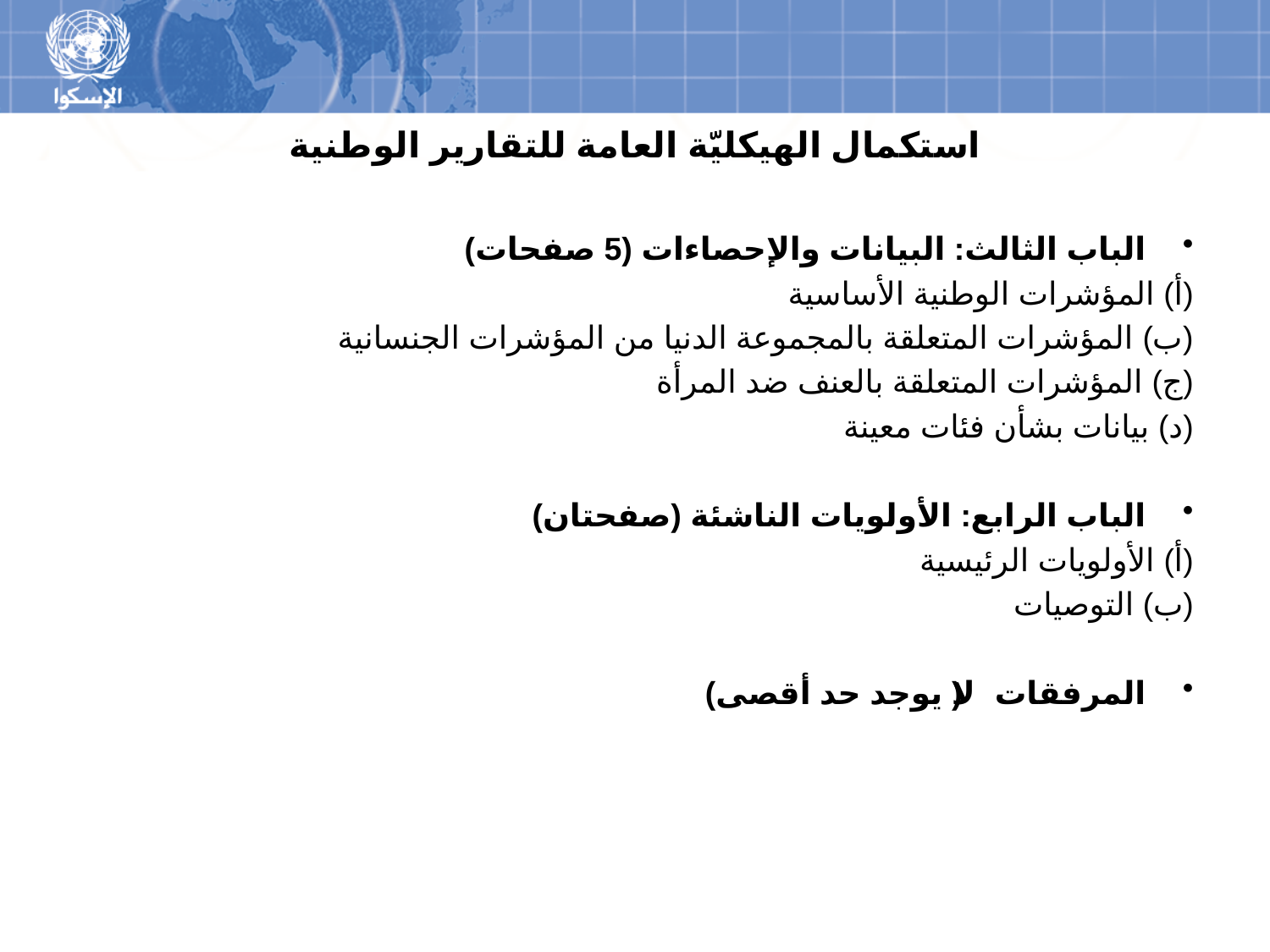

# استكمال الهيكليّة العامة للتقارير الوطنية
الباب الثالث: البيانات والإحصاءات (5 صفحات)
(أ) المؤشرات الوطنية الأساسية
(ب) المؤشرات المتعلقة بالمجموعة الدنيا من المؤشرات الجنسانية
(ج) المؤشرات المتعلقة بالعنف ضد المرأة
(د) بيانات بشأن فئات معينة

الباب الرابع: الأولويات الناشئة (صفحتان)
(أ) الأولويات الرئيسية
(ب) التوصيات

المرفقات (لا يوجد حد أقصى)